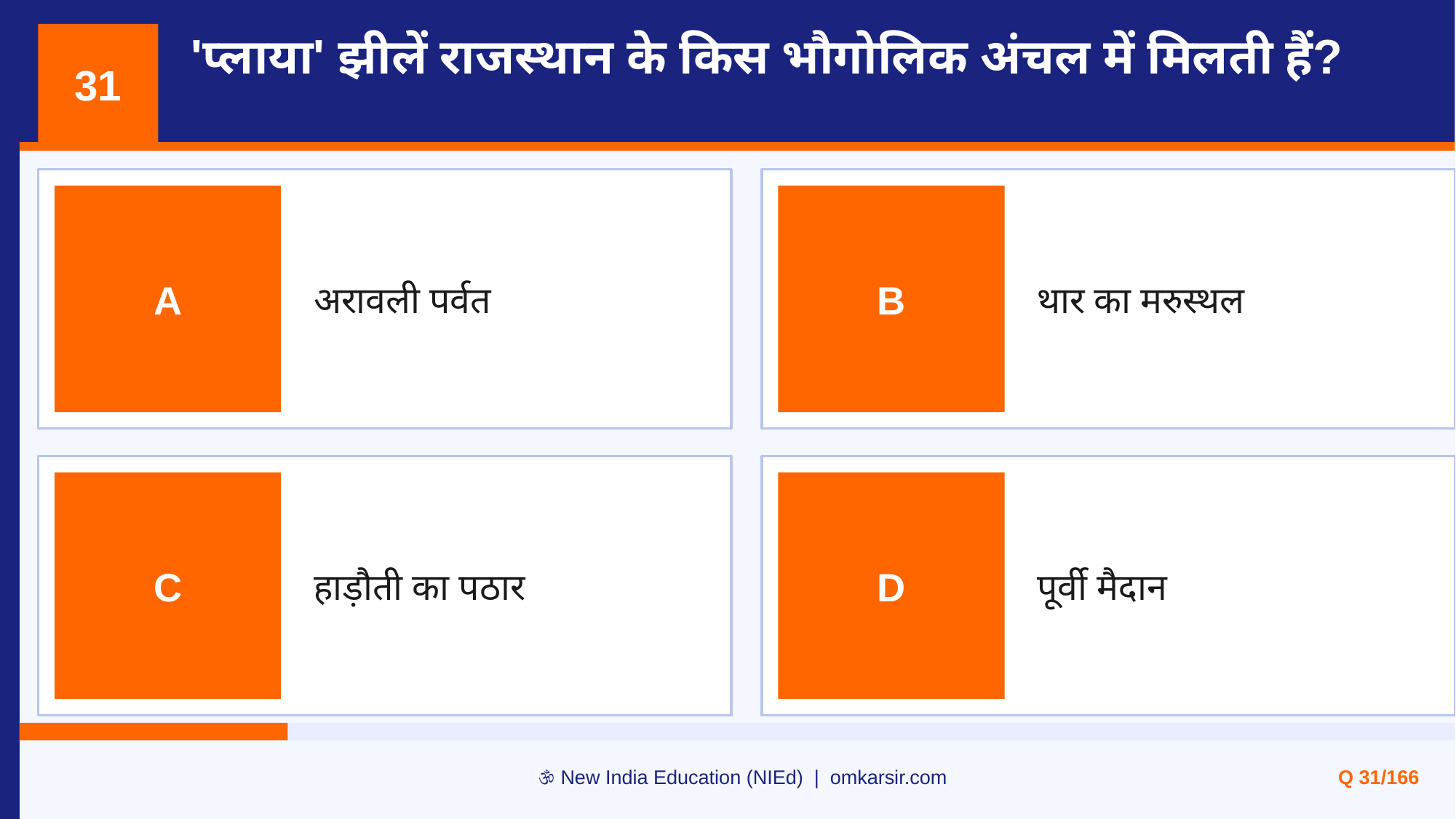

'प्लाया' झीलें राजस्थान के किस भौगोलिक अंचल में मिलती हैं?
31

अरावली पर्वत
थार का मरुस्थल
A
B

हाड़ौती का पठार
पूर्वी मैदान
C
D

🕉️ New India Education (NIEd)  |  omkarsir.com
Q 31/166